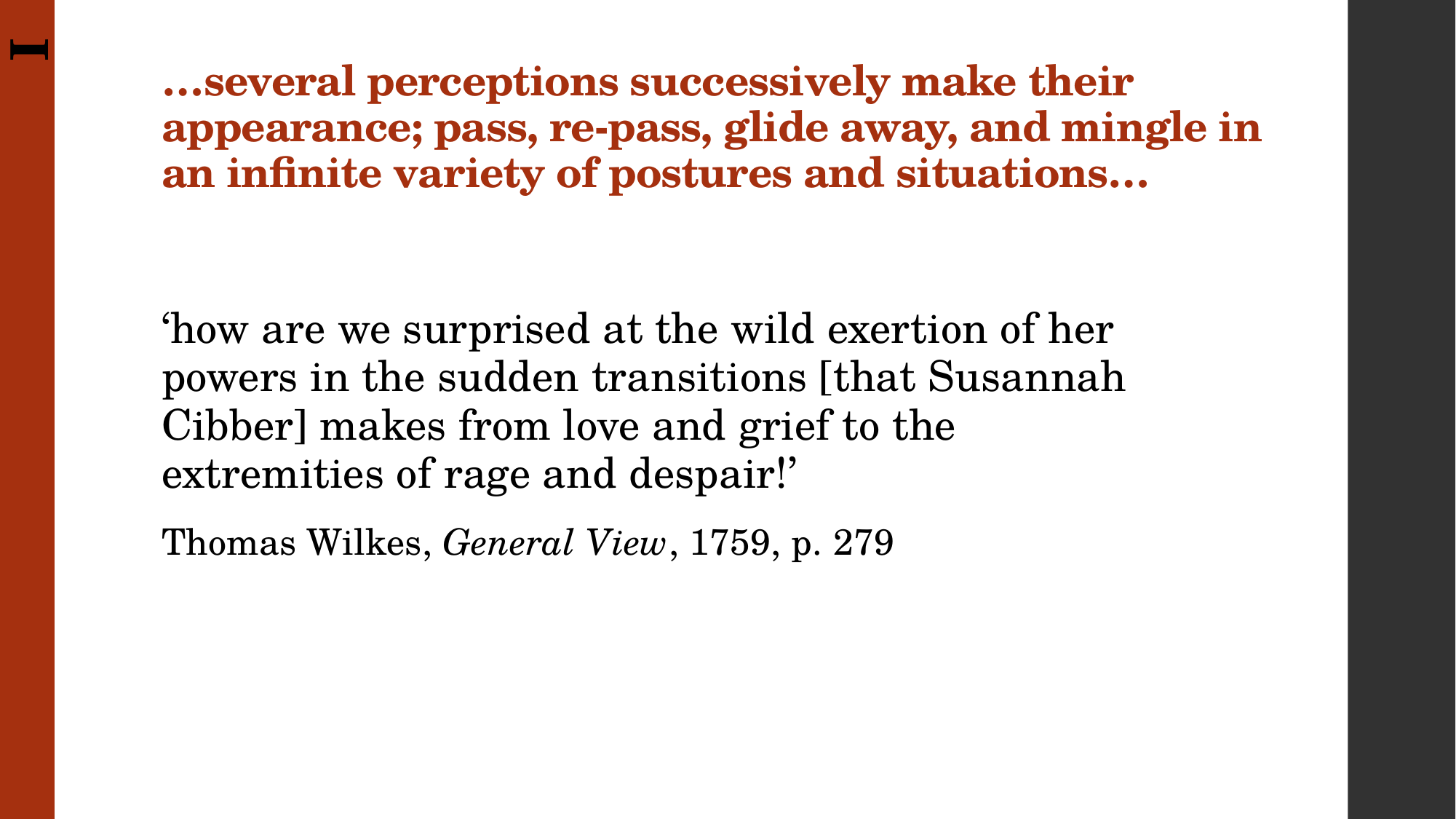

I
# …several perceptions successively make their appearance; pass, re-pass, glide away, and mingle in an infinite variety of postures and situations…
‘how are we surprised at the wild exertion of her powers in the sudden transitions [that Susannah Cibber] makes from love and grief to the extremities of rage and despair!’
Thomas Wilkes, General View, 1759, p. 279